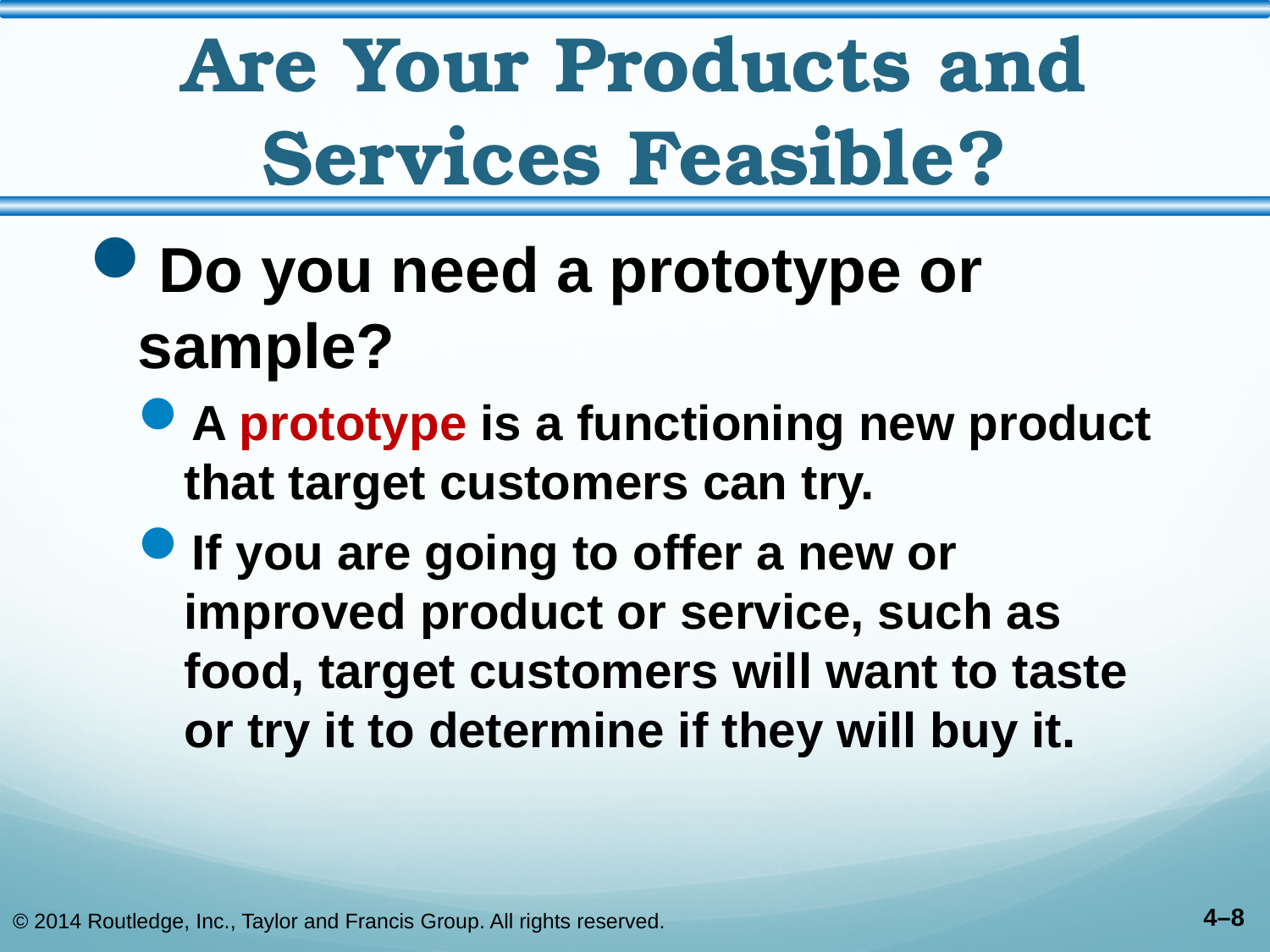

# Are Your Products and Services Feasible?
Do you need a prototype or sample?
A prototype is a functioning new product that target customers can try.
If you are going to offer a new or improved product or service, such as food, target customers will want to taste or try it to determine if they will buy it.
© 2014 Routledge, Inc., Taylor and Francis Group. All rights reserved.
4–8